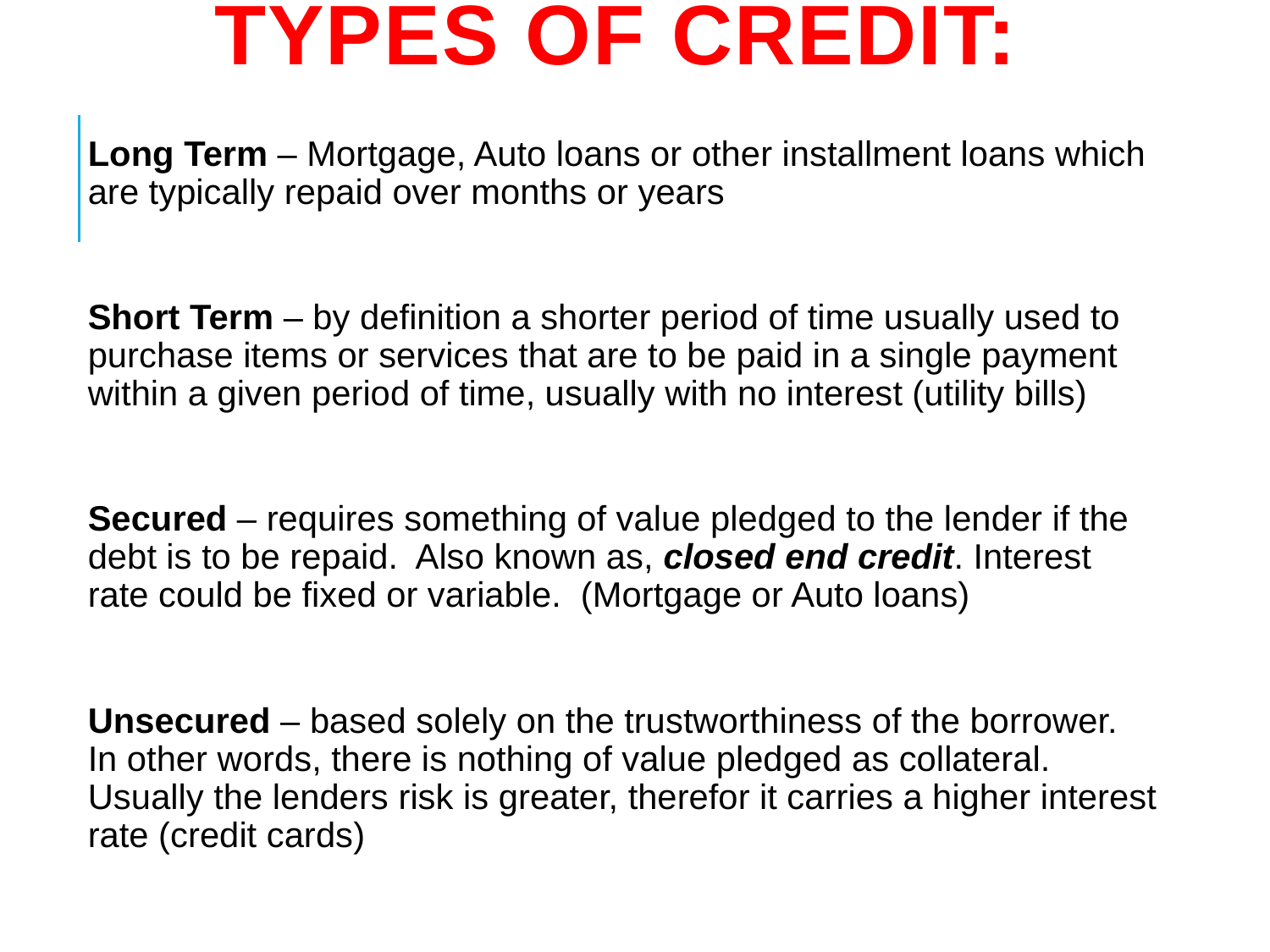

# Types of Credit:
Long Term – Mortgage, Auto loans or other installment loans which are typically repaid over months or years

Short Term – by definition a shorter period of time usually used to purchase items or services that are to be paid in a single payment within a given period of time, usually with no interest (utility bills)

Secured – requires something of value pledged to the lender if the debt is to be repaid.  Also known as, closed end credit. Interest rate could be fixed or variable.  (Mortgage or Auto loans)

Unsecured – based solely on the trustworthiness of the borrower.   In other words, there is nothing of value pledged as collateral.  Usually the lenders risk is greater, therefor it carries a higher interest rate (credit cards)